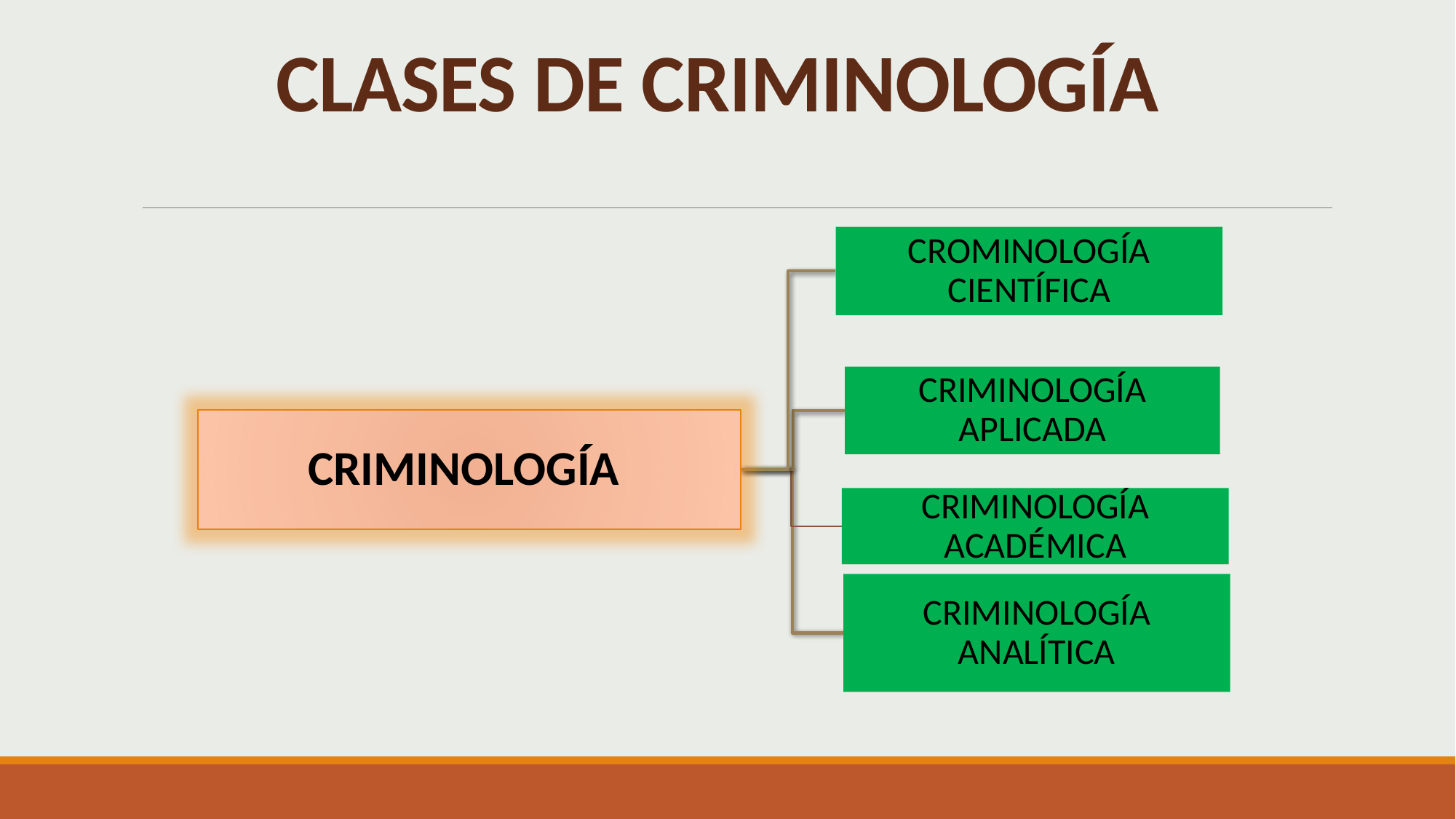

CLASES DE CRIMINOLOGÍA

CRIMINOLOGÍA
CROMINOLOGÍA CIENTÍFICA
CRIMINOLOGÍA APLICADA
CRIMINOLOGÍA ACADÉMICA
CRIMINOLOGÍA ANALÍTICA